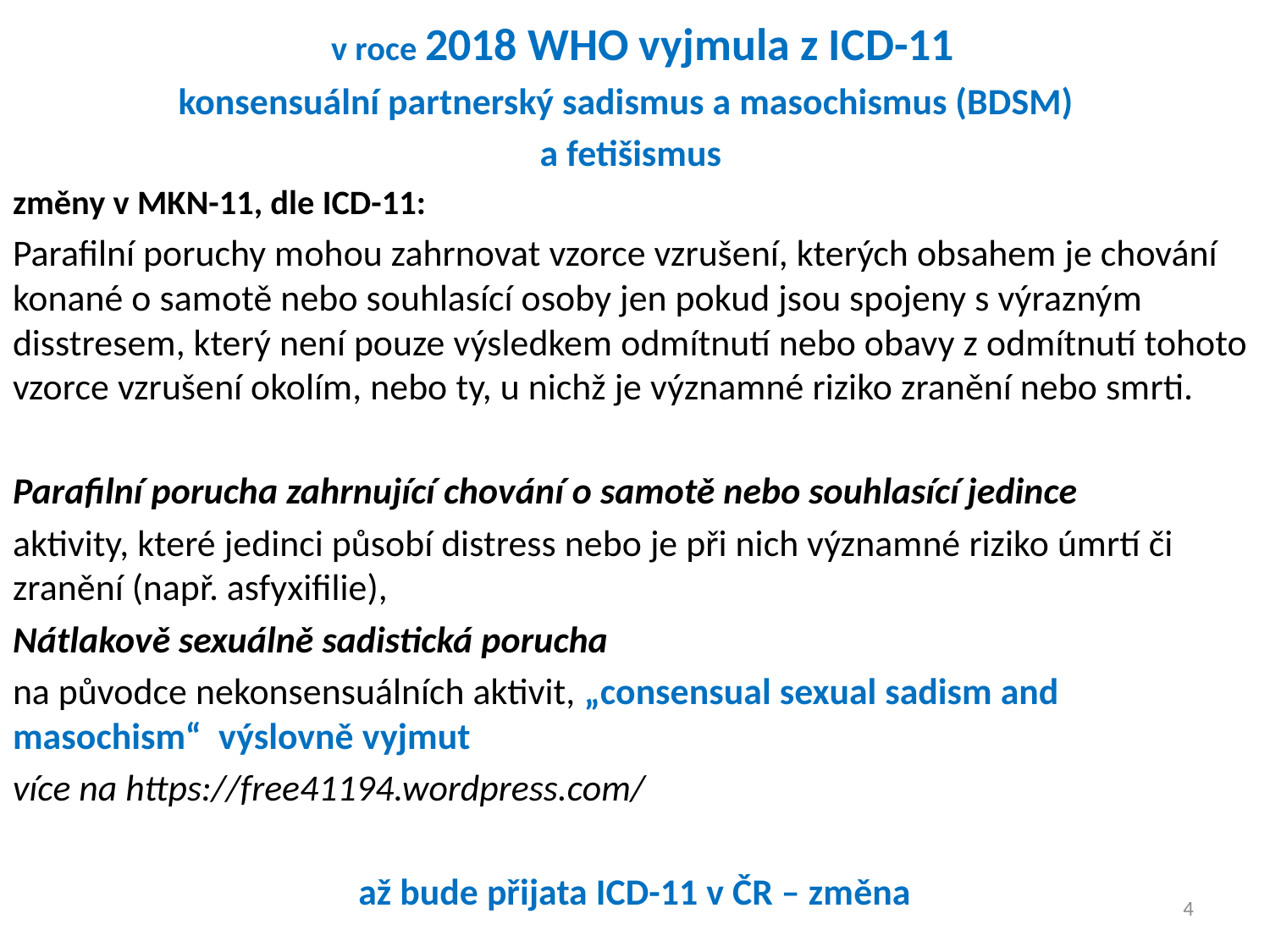

v roce 2018 WHO vyjmula z ICD-11
konsensuální partnerský sadismus a masochismus (BDSM)
a fetišismus
změny v MKN-11, dle ICD-11:
Parafilní poruchy mohou zahrnovat vzorce vzrušení, kterých obsahem je chování konané o samotě nebo souhlasící osoby jen pokud jsou spojeny s výrazným disstresem, který není pouze výsledkem odmítnutí nebo obavy z odmítnutí tohoto vzorce vzrušení okolím, nebo ty, u nichž je významné riziko zranění nebo smrti.

Parafilní porucha zahrnující chování o samotě nebo souhlasící jedince
aktivity, které jedinci působí distress nebo je při nich významné riziko úmrtí či zranění (např. asfyxifilie),
Nátlakově sexuálně sadistická porucha
na původce nekonsensuálních aktivit, „consensual sexual sadism and masochism“  výslovně vyjmut
více na https://free41194.wordpress.com/

až bude přijata ICD-11 v ČR – změna
4